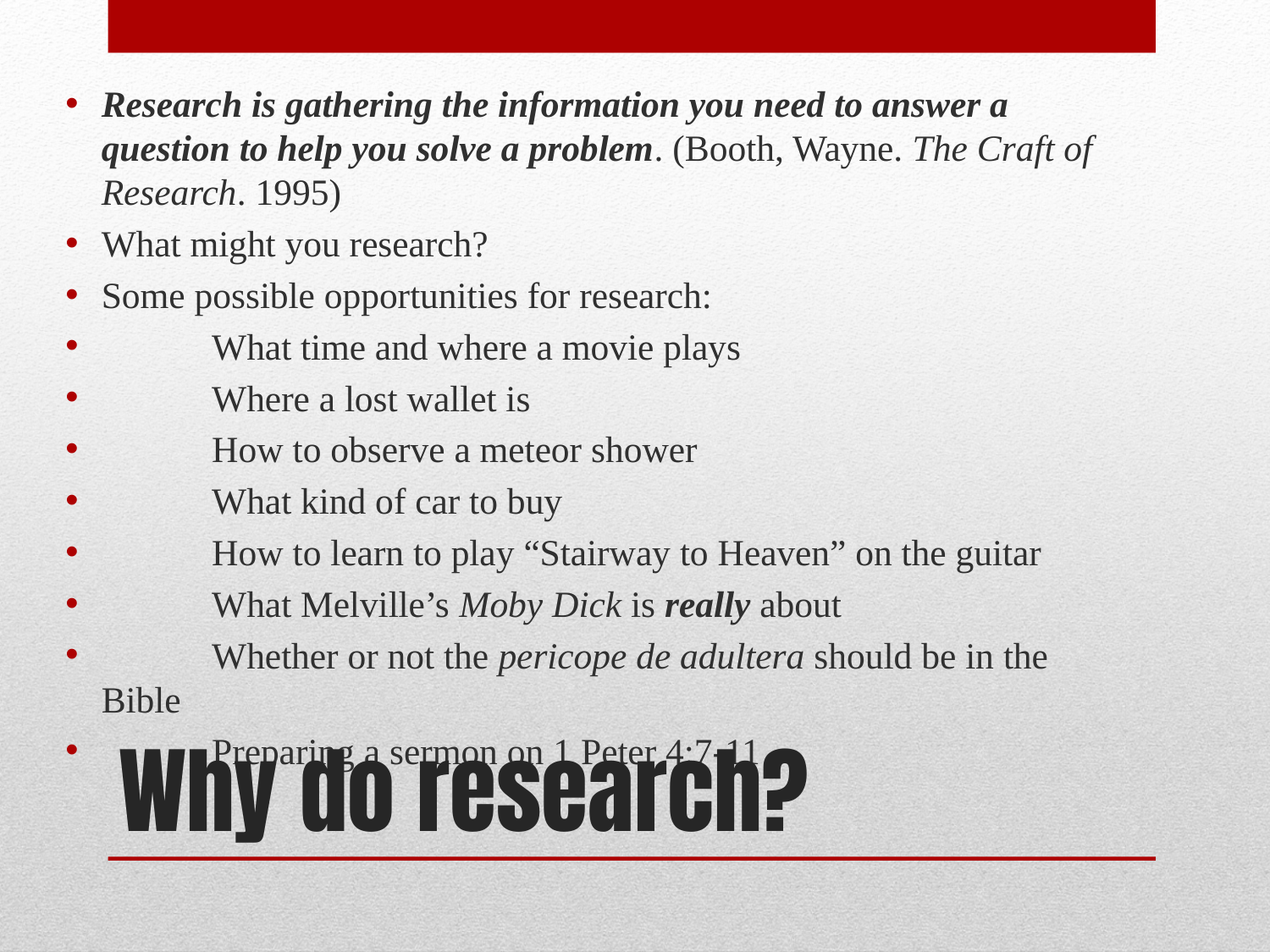

Research is gathering the information you need to answer a question to help you solve a problem. (Booth, Wayne. The Craft of Research. 1995)
What might you research?
Some possible opportunities for research:
	What time and where a movie plays
	Where a lost wallet is
	How to observe a meteor shower
	What kind of car to buy
	How to learn to play “Stairway to Heaven” on the guitar
	What Melville’s Moby Dick is really about
	Whether or not the pericope de adultera should be in the Bible
	Preparing a sermon on 1 Peter 4:7-11

# Why do research?